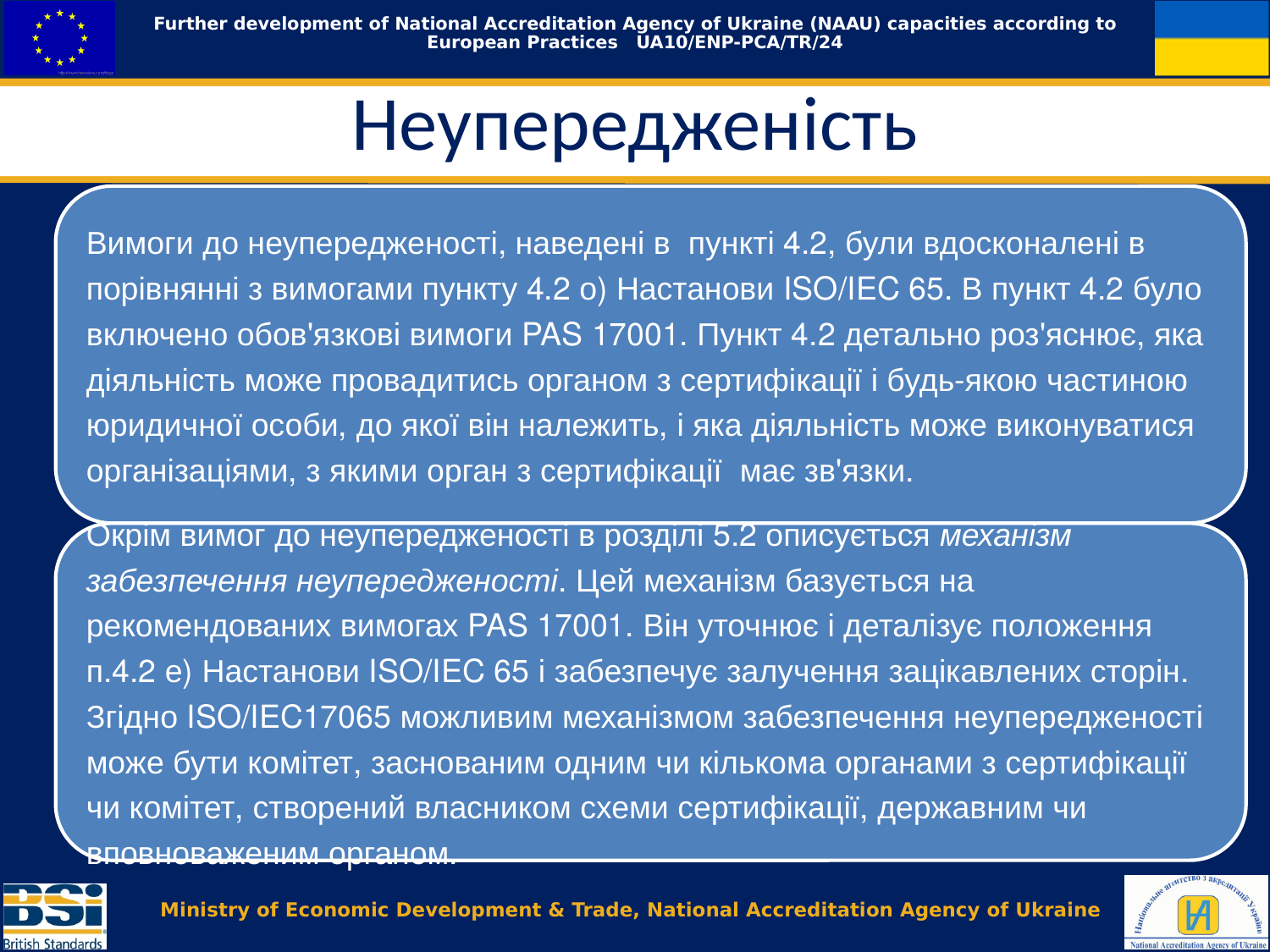

# Неупередженість
Вимоги до неупередженості, наведені в  пункті 4.2, були вдосконалені в порівнянні з вимогами пункту 4.2 о) Настанови ISO/IEC 65. В пункт 4.2 було включено обов'язкові вимоги PAS 17001. Пункт 4.2 детально роз'яснює, яка діяльність може провадитись органом з сертифікації і будь-якою частиною юридичної особи, до якої він належить, і яка діяльність може виконуватися організаціями, з якими орган з сертифікації  має зв'язки.
Окрім вимог до неупередженості в розділі 5.2 описується механізм забезпечення неупередженості. Цей механізм базується на рекомендованих вимогах PAS 17001. Він уточнює і деталізує положення п.4.2 е) Настанови ISO/IEC 65 і забезпечує залучення зацікавлених сторін. Згідно ISO/IEC17065 можливим механізмом забезпечення неупередженості може бути комітет, заснованим одним чи кількома органами з сертифікації чи комітет, створений власником схеми сертифікації, державним чи вповноваженим органом.